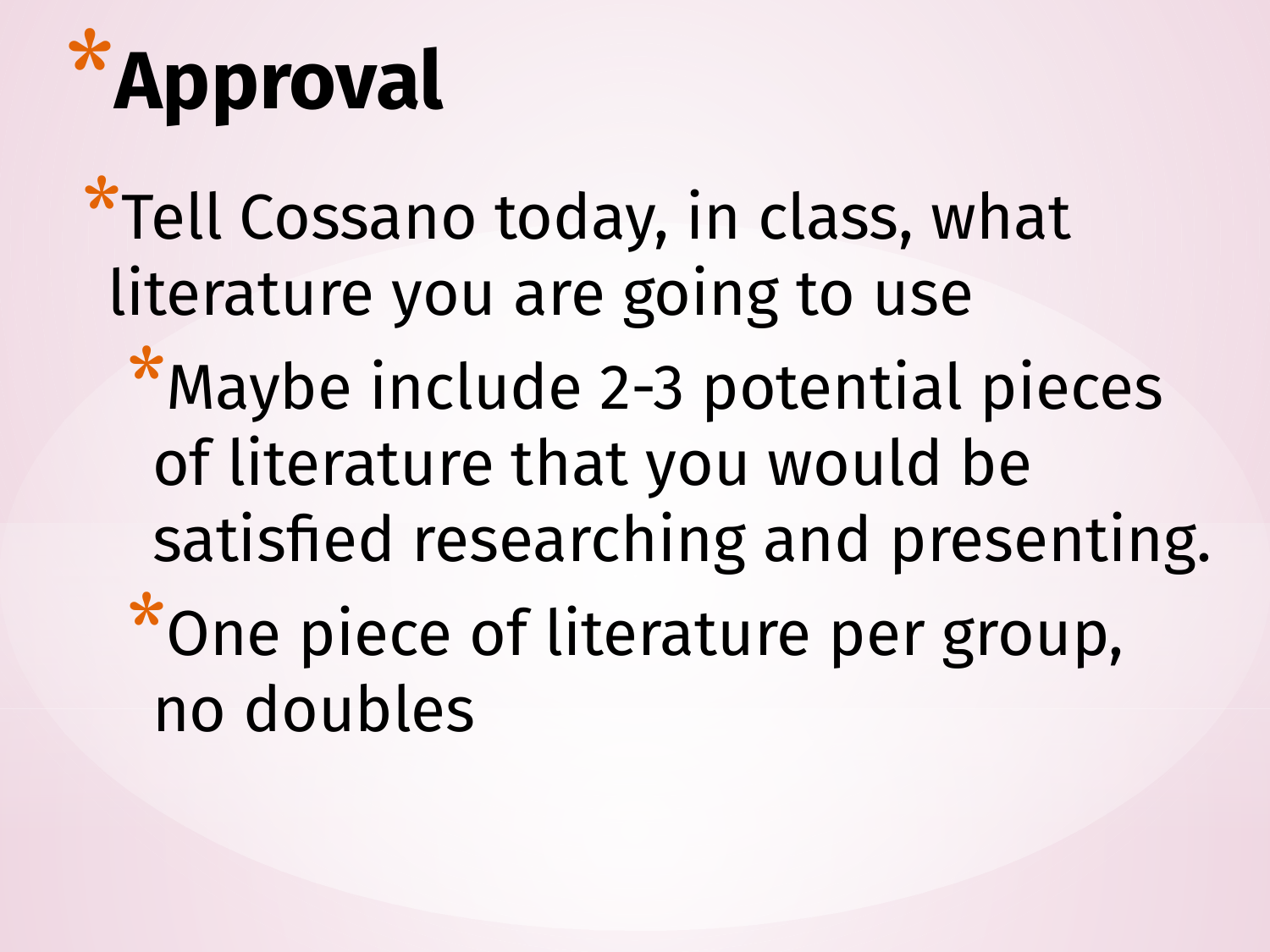

# Approval
Tell Cossano today, in class, what literature you are going to use
Maybe include 2-3 potential pieces of literature that you would be satisfied researching and presenting.
One piece of literature per group, no doubles